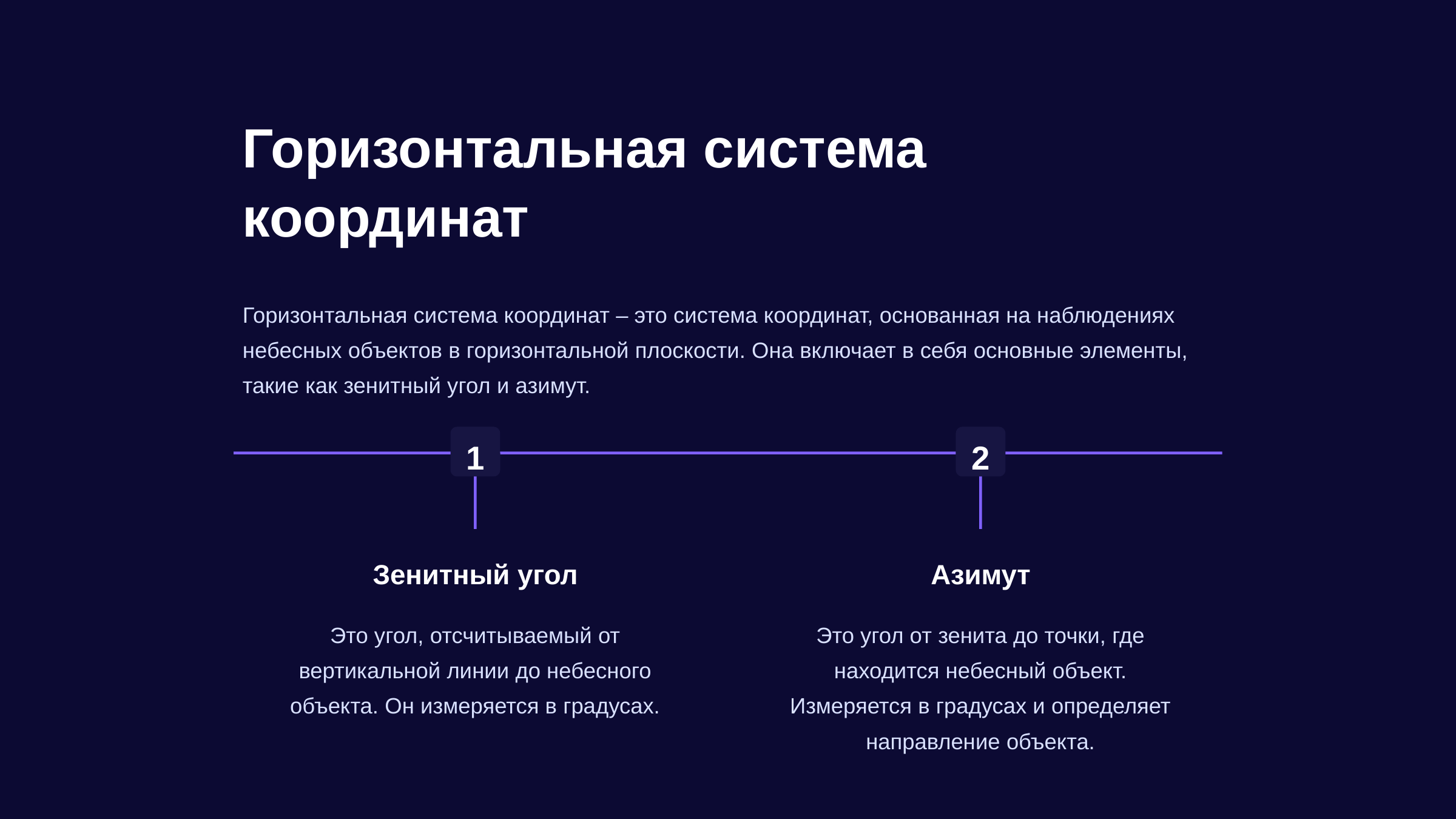

newUROKI.net
Горизонтальная система координат
Горизонтальная система координат – это система координат, основанная на наблюдениях небесных объектов в горизонтальной плоскости. Она включает в себя основные элементы, такие как зенитный угол и азимут.

1
2

Зенитный угол
Азимут
Это угол, отсчитываемый от вертикальной линии до небесного объекта. Он измеряется в градусах.
Это угол от зенита до точки, где находится небесный объект. Измеряется в градусах и определяет направление объекта.